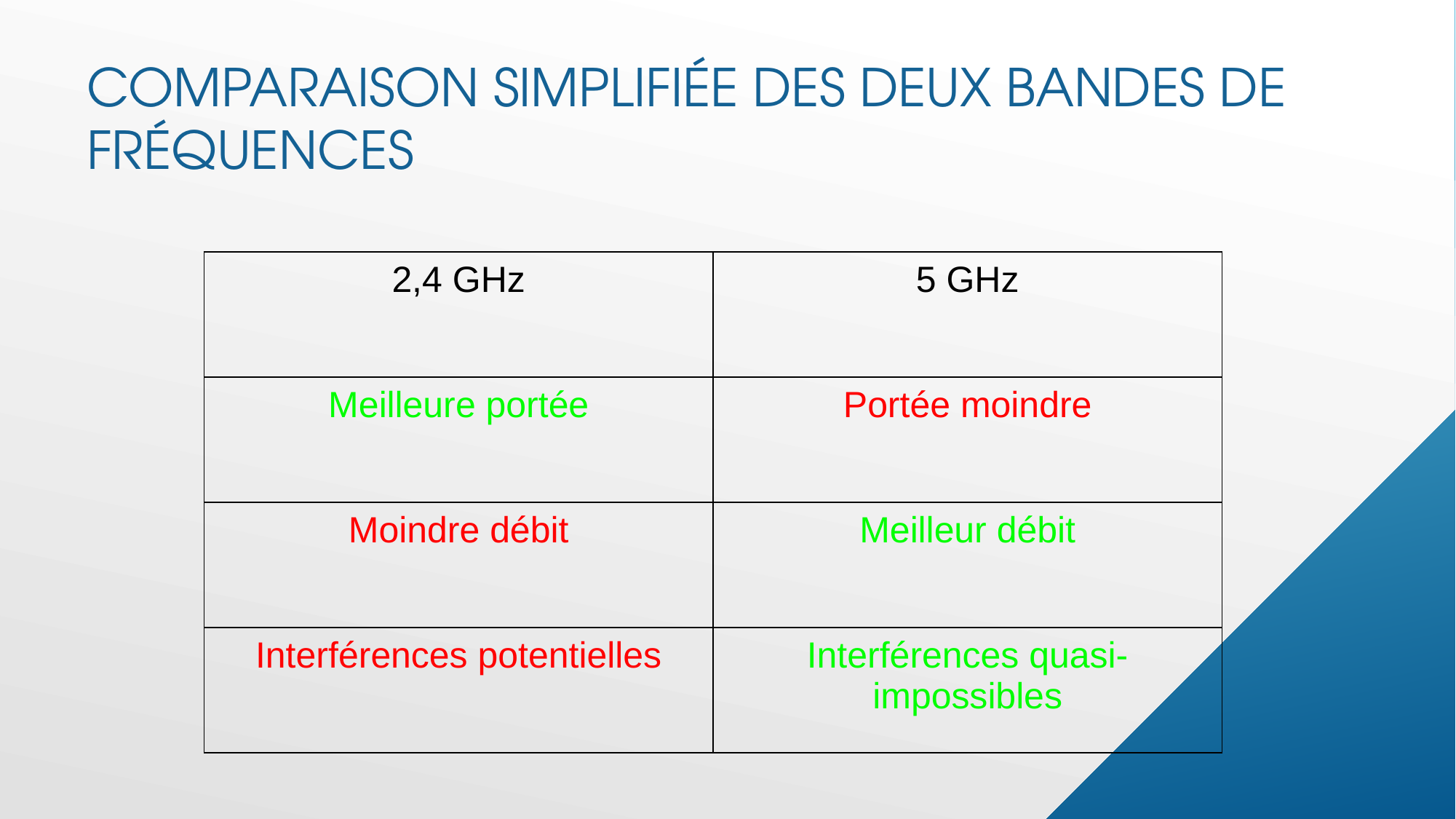

# Comparaison simplifiée des deux bandes de fréquences

| 2,4 GHz | 5 GHz |
| --- | --- |
| Meilleure portée | Portée moindre |
| Moindre débit | Meilleur débit |
| Interférences potentielles | Interférences quasi-impossibles |